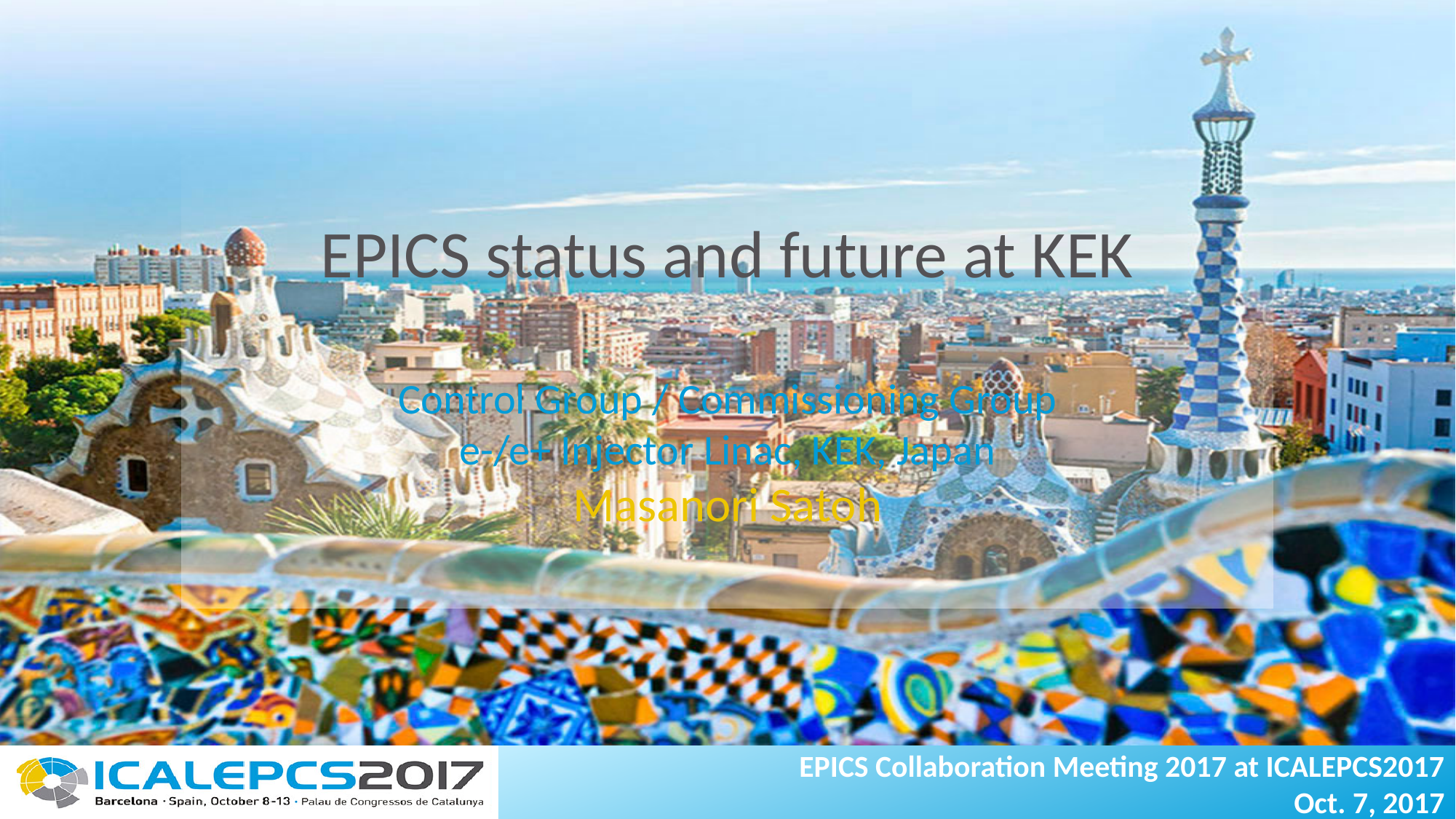

# EPICS status and future at KEK Control Group / Commissioning Group e-/e+ Injector Linac, KEK, Japan Masanori Satoh